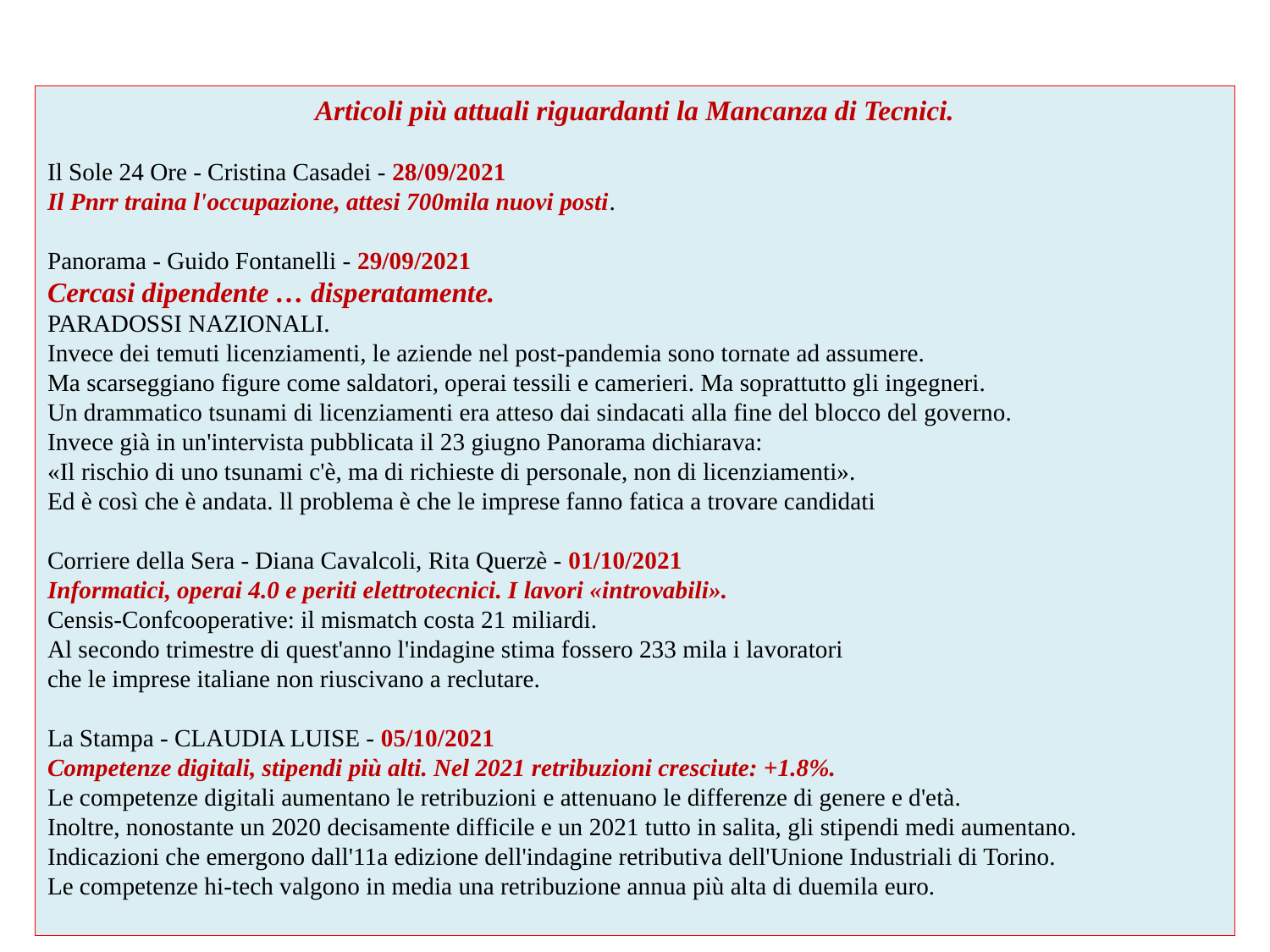

Articoli più attuali riguardanti la Mancanza di Tecnici.

Il Sole 24 Ore - Cristina Casadei - 28/09/2021
Il Pnrr traina l'occupazione, attesi 700mila nuovi posti.

Panorama - Guido Fontanelli - 29/09/2021
Cercasi dipendente … disperatamente.
PARADOSSI NAZIONALI.
Invece dei temuti licenziamenti, le aziende nel post-pandemia sono tornate ad assumere.
Ma scarseggiano figure come saldatori, operai tessili e camerieri. Ma soprattutto gli ingegneri.
Un drammatico tsunami di licenziamenti era atteso dai sindacati alla fine del blocco del governo.
Invece già in un'intervista pubblicata il 23 giugno Panorama dichiarava:
«Il rischio di uno tsunami c'è, ma di richieste di personale, non di licenziamenti».
Ed è così che è andata. ll problema è che le imprese fanno fatica a trovare candidati

Corriere della Sera - Diana Cavalcoli, Rita Querzè - 01/10/2021
Informatici, operai 4.0 e periti elettrotecnici. I lavori «introvabili».
Censis-Confcooperative: il mismatch costa 21 miliardi.
Al secondo trimestre di quest'anno l'indagine stima fossero 233 mila i lavoratori
che le imprese italiane non riuscivano a reclutare.

La Stampa - CLAUDIA LUISE - 05/10/2021
Competenze digitali, stipendi più alti. Nel 2021 retribuzioni cresciute: +1.8%.
Le competenze digitali aumentano le retribuzioni e attenuano le differenze di genere e d'età.
Inoltre, nonostante un 2020 decisamente difficile e un 2021 tutto in salita, gli stipendi medi aumentano.
Indicazioni che emergono dall'11a edizione dell'indagine retributiva dell'Unione Industriali di Torino.
Le competenze hi-tech valgono in media una retribuzione annua più alta di duemila euro.

Franco Boccia
77